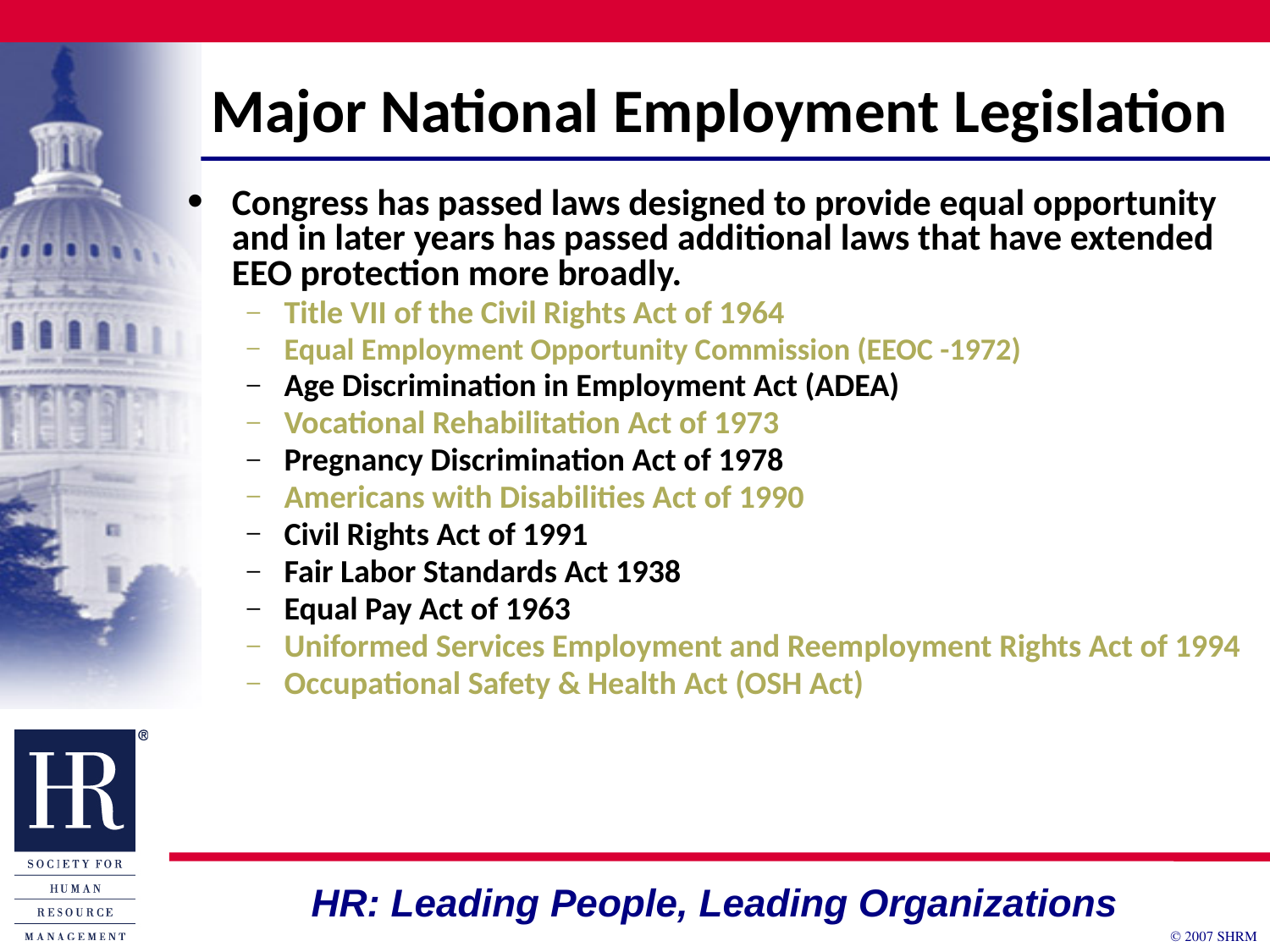

# Major National Employment Legislation
Congress has passed laws designed to provide equal opportunity and in later years has passed additional laws that have extended EEO protection more broadly.
Title VII of the Civil Rights Act of 1964
Equal Employment Opportunity Commission (EEOC -1972)
Age Discrimination in Employment Act (ADEA)
Vocational Rehabilitation Act of 1973
Pregnancy Discrimination Act of 1978
Americans with Disabilities Act of 1990
Civil Rights Act of 1991
Fair Labor Standards Act 1938
Equal Pay Act of 1963
Uniformed Services Employment and Reemployment Rights Act of 1994
Occupational Safety & Health Act (OSH Act)